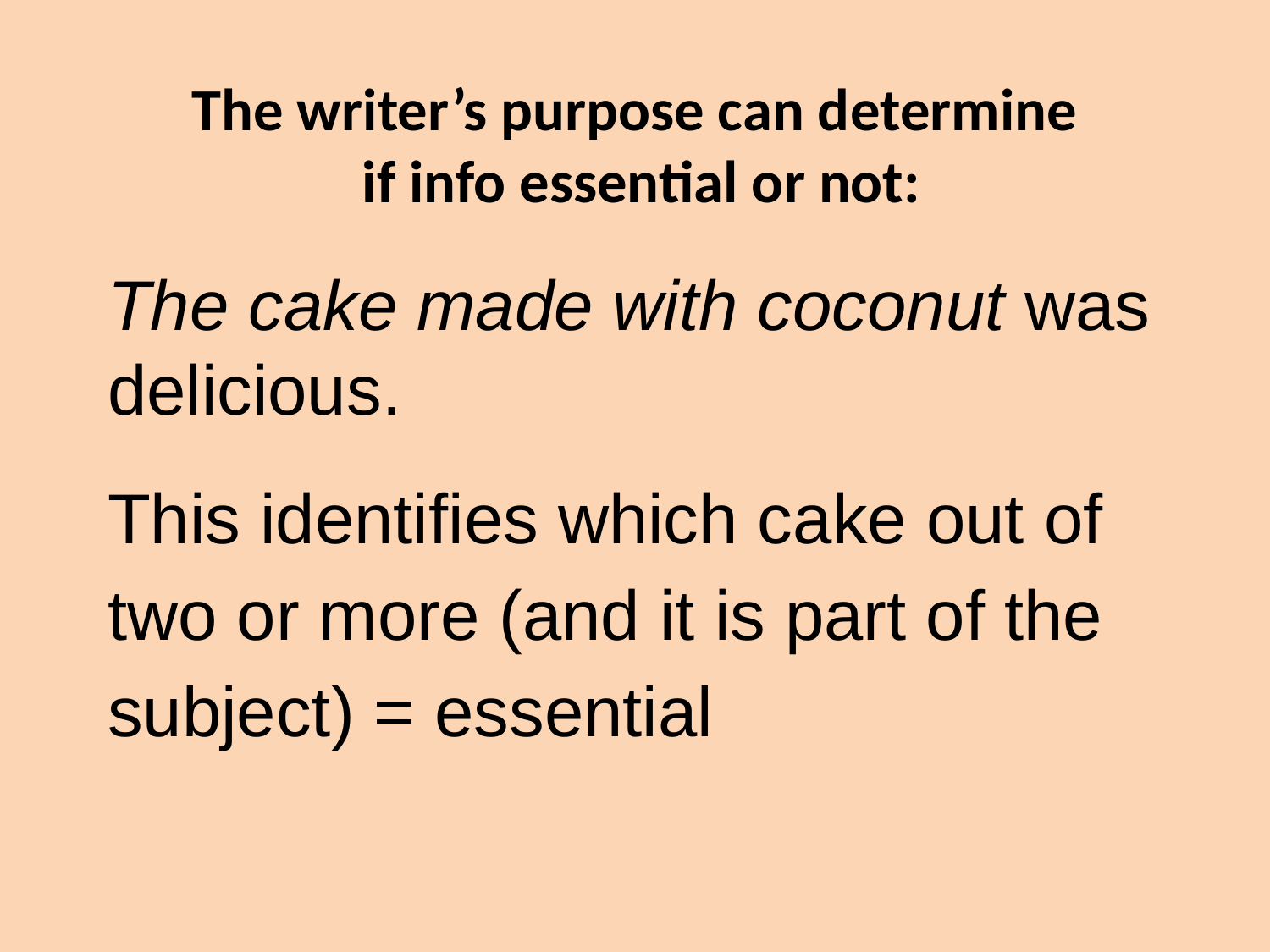

# The writer’s purpose can determine if info essential or not:
The cake made with coconut was delicious.
This identifies which cake out of two or more (and it is part of the subject) = essential